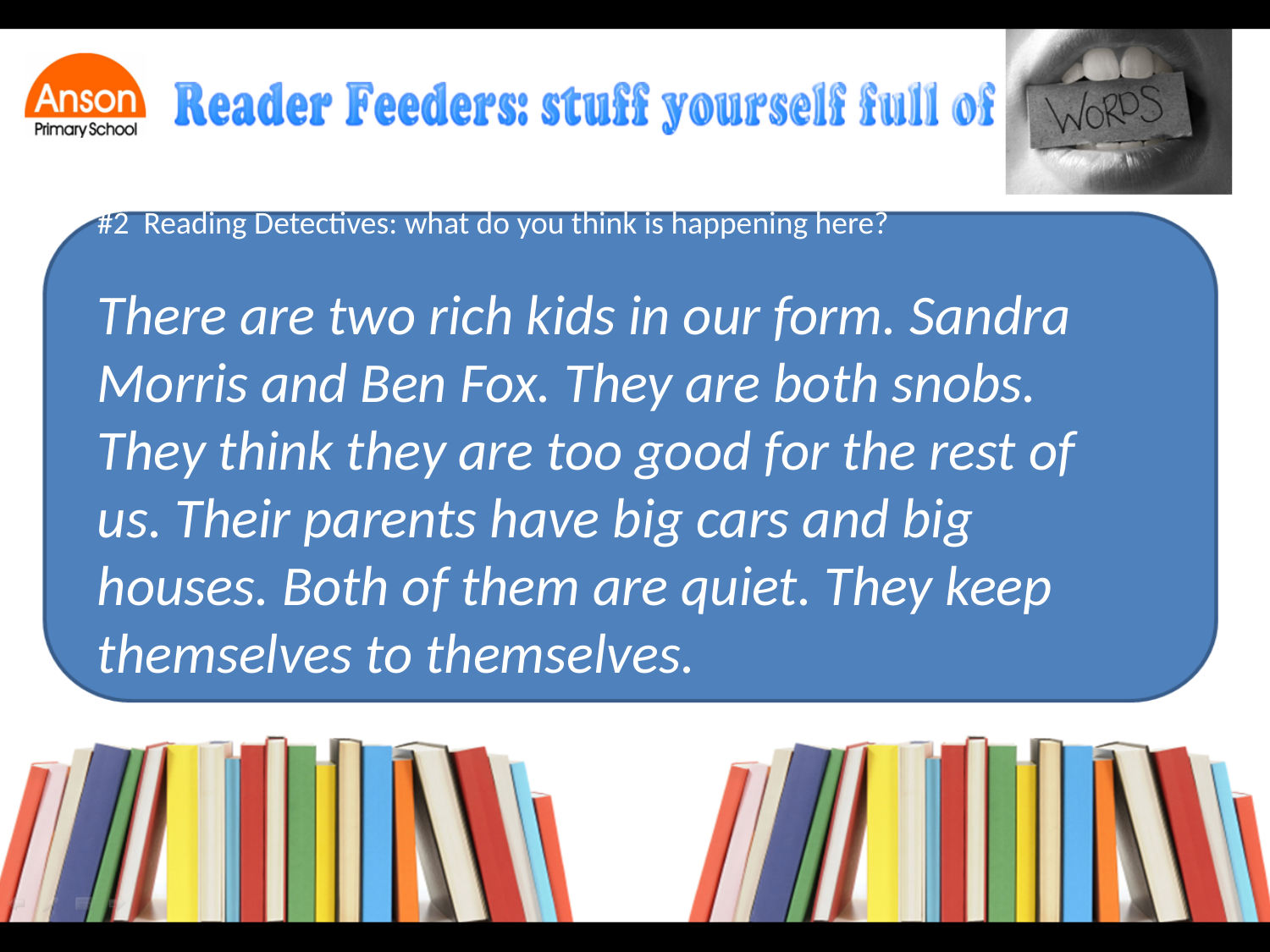

#2  Reading Detectives: what do you think is happening here?

There are two rich kids in our form. Sandra Morris and Ben Fox. They are both snobs. They think they are too good for the rest of us. Their parents have big cars and big houses. Both of them are quiet. They keep themselves to themselves.